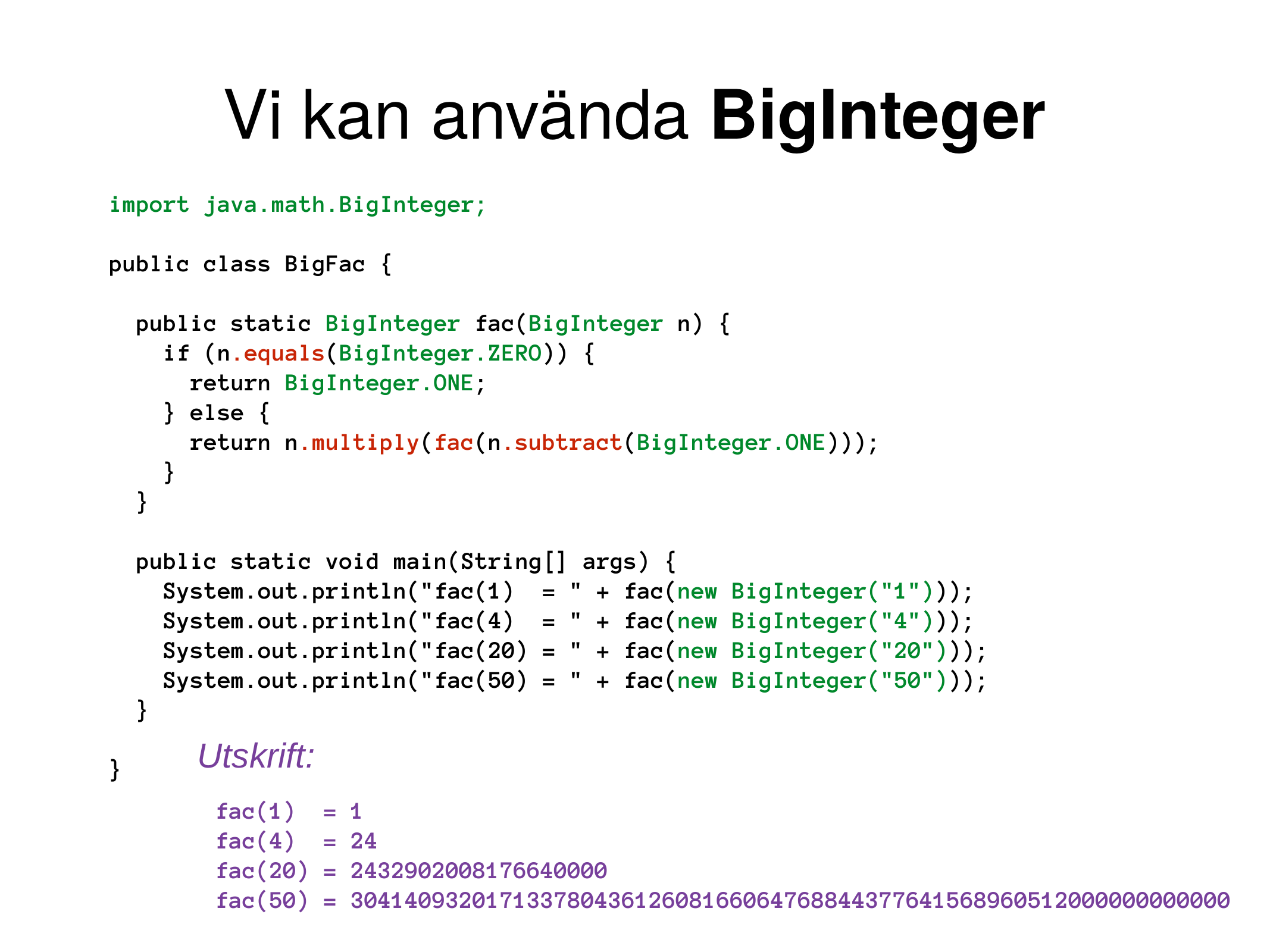

Vi kan använda BigInteger
import java.math.BigInteger;

public class BigFac {

  public static BigInteger fac(BigInteger n) {
    if (n.equals(BigInteger.ZERO)) {
      return BigInteger.ONE;
    } else {
      return n.multiply(fac(n.subtract(BigInteger.ONE)));
    }
  }

  public static void main(String[] args) {
    System.out.println("fac(1)  = " + fac(new BigInteger("1")));
    System.out.println("fac(4)  = " + fac(new BigInteger("4")));
    System.out.println("fac(20) = " + fac(new BigInteger("20")));
    System.out.println("fac(50) = " + fac(new BigInteger("50")));
  }

}
Utskrift:
fac(1)  = 1
fac(4)  = 24
fac(20) = 2432902008176640000
fac(50) = 30414093201713378043612608166064768844377641568960512000000000000